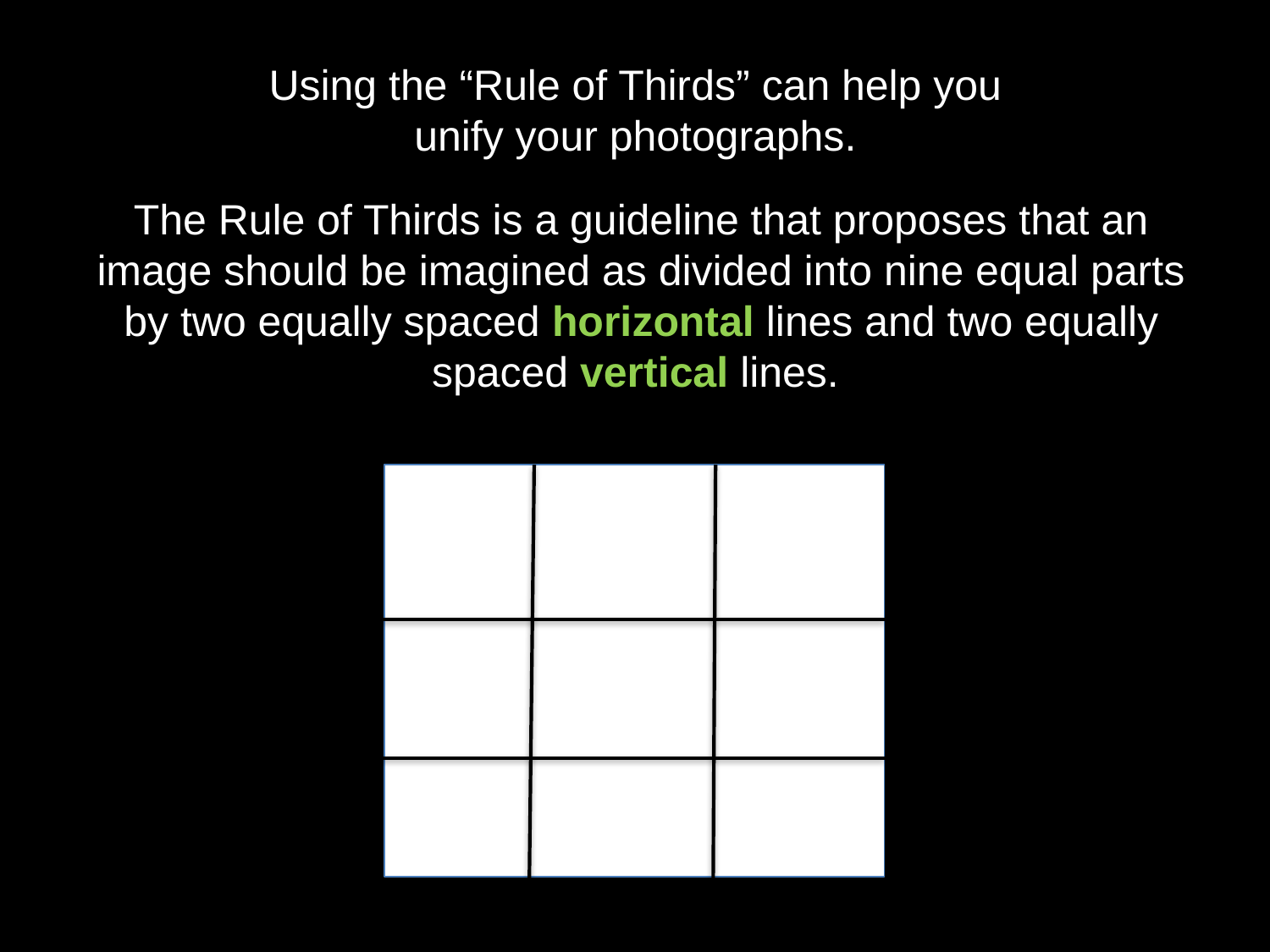

Using the “Rule of Thirds” can help you
unify your photographs.

The Rule of Thirds is a guideline that proposes that an image should be imagined as divided into nine equal parts by two equally spaced horizontal lines and two equally spaced vertical lines.